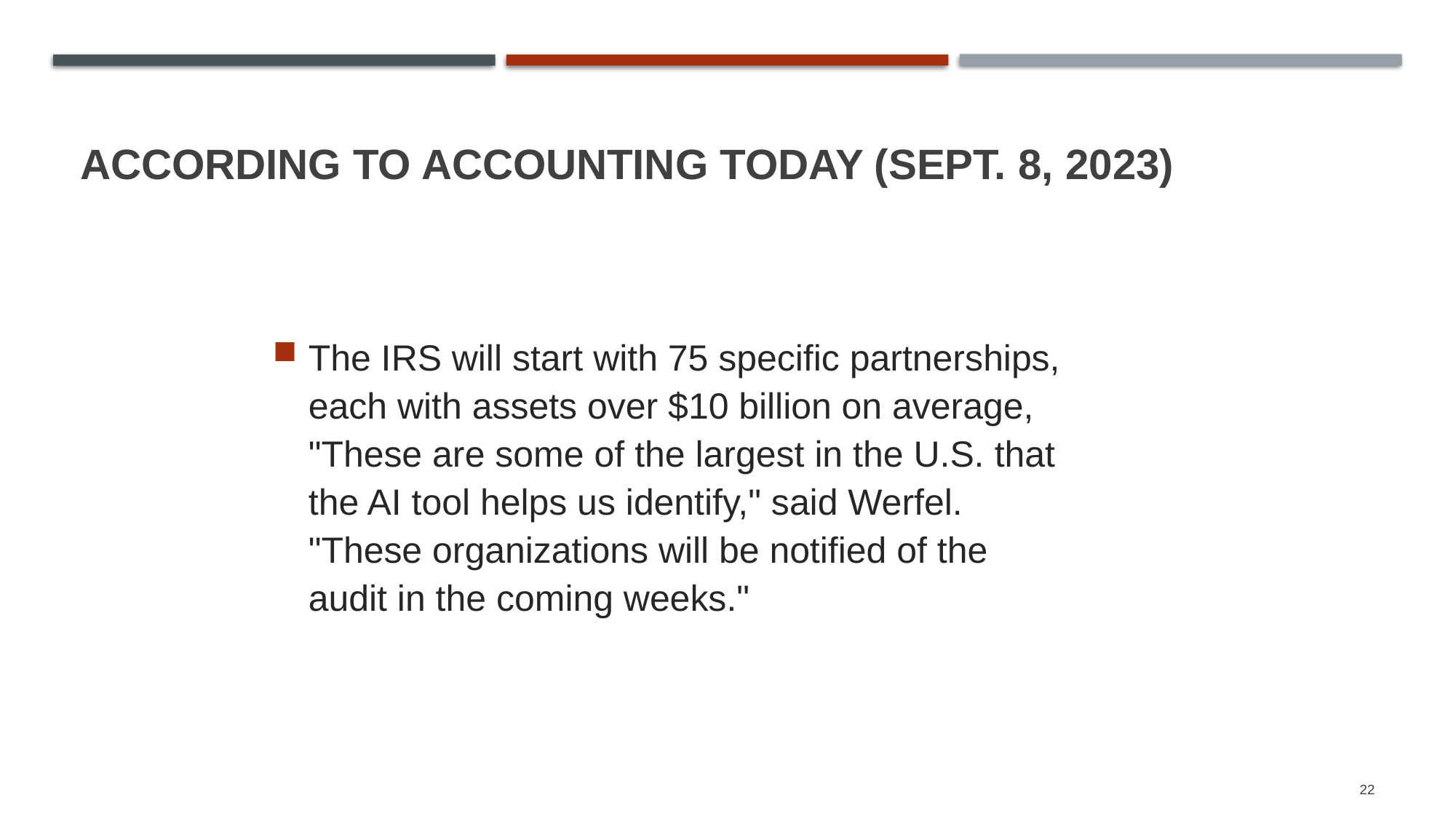

# According to Accounting Today (Sept. 8, 2023)
The IRS will start with 75 specific partnerships, each with assets over $10 billion on average, "These are some of the largest in the U.S. that the AI tool helps us identify," said Werfel. "These organizations will be notified of the audit in the coming weeks."
22